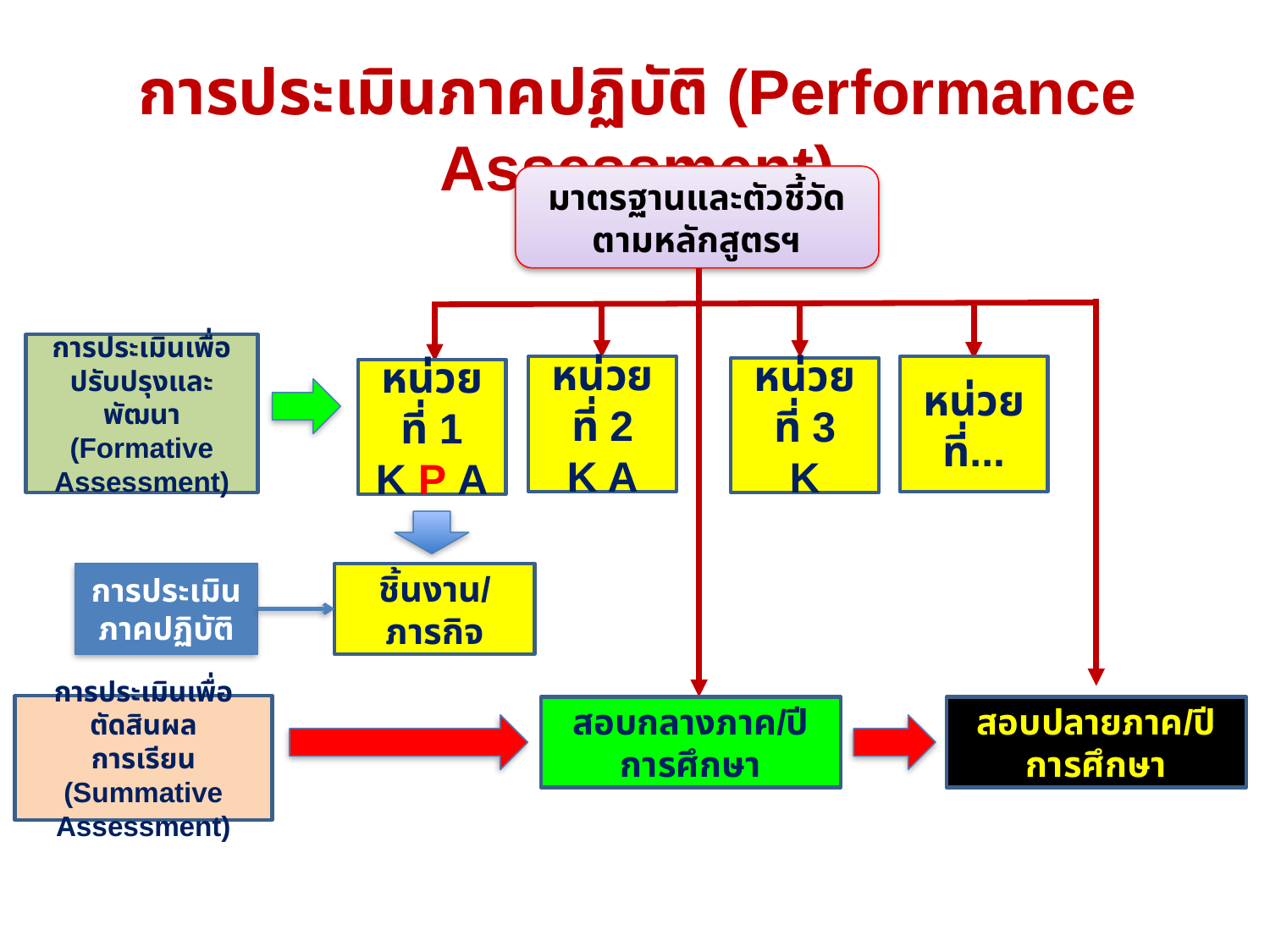

การประเมินภาคปฏิบัติ (Performance Assessment)
มาตรฐานและตัวชี้วัด
ตามหลักสูตรฯ
การประเมินเพื่อปรับปรุงและพัฒนา
(Formative Assessment)
หน่วยที่ 2
K A
หน่วยที่...
หน่วยที่ 3
K
หน่วยที่ 1
K P A

การประเมินภาคปฏิบัติ
ชิ้นงาน/ภารกิจ
การประเมินเพื่อตัดสินผล
การเรียน
(Summative Assessment)
สอบกลางภาค/ปีการศึกษา
สอบปลายภาค/ปีการศึกษา